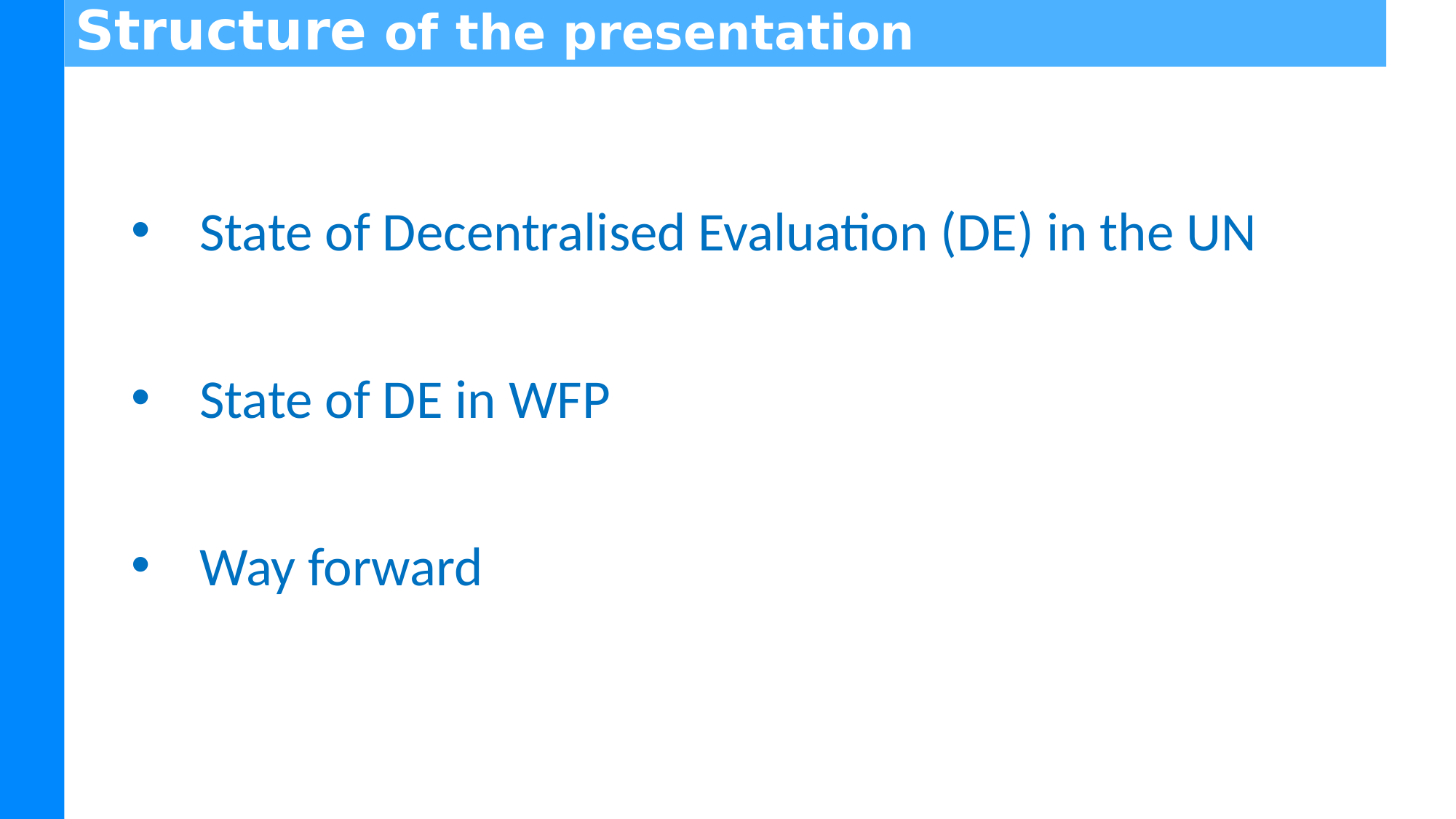

Structure of the presentation

State of Decentralised Evaluation (DE) in the UN

State of DE in WFP

Way forward